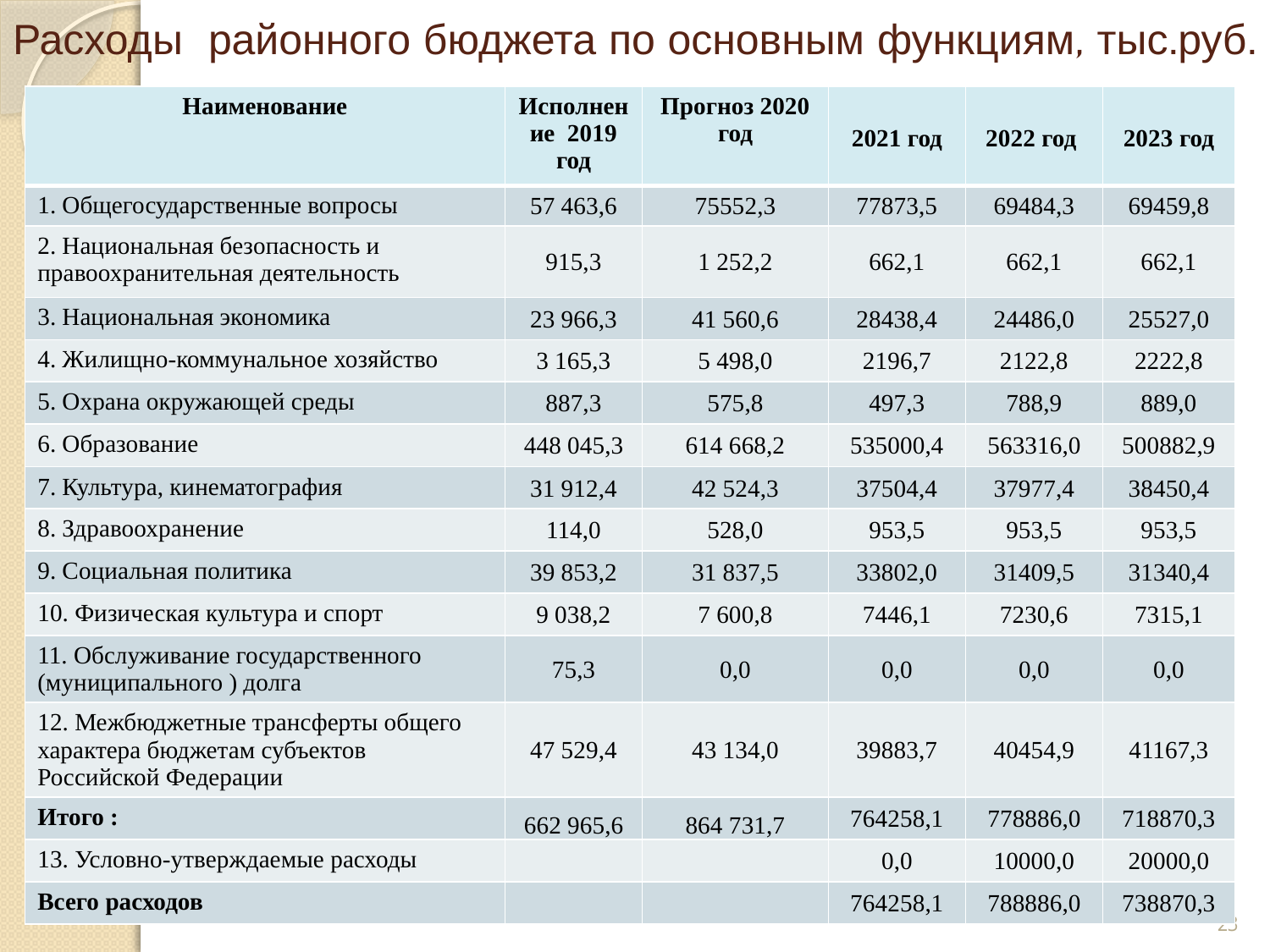

# Расходы  районного бюджета по основным функциям, тыс.руб.
| Наименование | Исполнение 2019 год | Прогноз 2020 год | 2021 год | 2022 год | 2023 год |
| --- | --- | --- | --- | --- | --- |
| 1. Общегосударственные вопросы | 57 463,6 | 75552,3 | 77873,5 | 69484,3 | 69459,8 |
| 2. Национальная безопасность и правоохранительная деятельность | 915,3 | 1 252,2 | 662,1 | 662,1 | 662,1 |
| 3. Национальная экономика | 23 966,3 | 41 560,6 | 28438,4 | 24486,0 | 25527,0 |
| 4. Жилищно-коммунальное хозяйство | 3 165,3 | 5 498,0 | 2196,7 | 2122,8 | 2222,8 |
| 5. Охрана окружающей среды | 887,3 | 575,8 | 497,3 | 788,9 | 889,0 |
| 6. Образование | 448 045,3 | 614 668,2 | 535000,4 | 563316,0 | 500882,9 |
| 7. Культура, кинематография | 31 912,4 | 42 524,3 | 37504,4 | 37977,4 | 38450,4 |
| 8. Здравоохранение | 114,0 | 528,0 | 953,5 | 953,5 | 953,5 |
| 9. Социальная политика | 39 853,2 | 31 837,5 | 33802,0 | 31409,5 | 31340,4 |
| 10. Физическая культура и спорт | 9 038,2 | 7 600,8 | 7446,1 | 7230,6 | 7315,1 |
| 11. Обслуживание государственного (муниципального ) долга | 75,3 | 0,0 | 0,0 | 0,0 | 0,0 |
| 12. Межбюджетные трансферты общего характера бюджетам субъектов Российской Федерации | 47 529,4 | 43 134,0 | 39883,7 | 40454,9 | 41167,3 |
| Итого : | 662 965,6 | 864 731,7 | 764258,1 | 778886,0 | 718870,3 |
| 13. Условно-утверждаемые расходы |  |  | 0,0 | 10000,0 | 20000,0 |
| Всего расходов |  |  | 764258,1 | 788886,0 | 738870,3 |
23